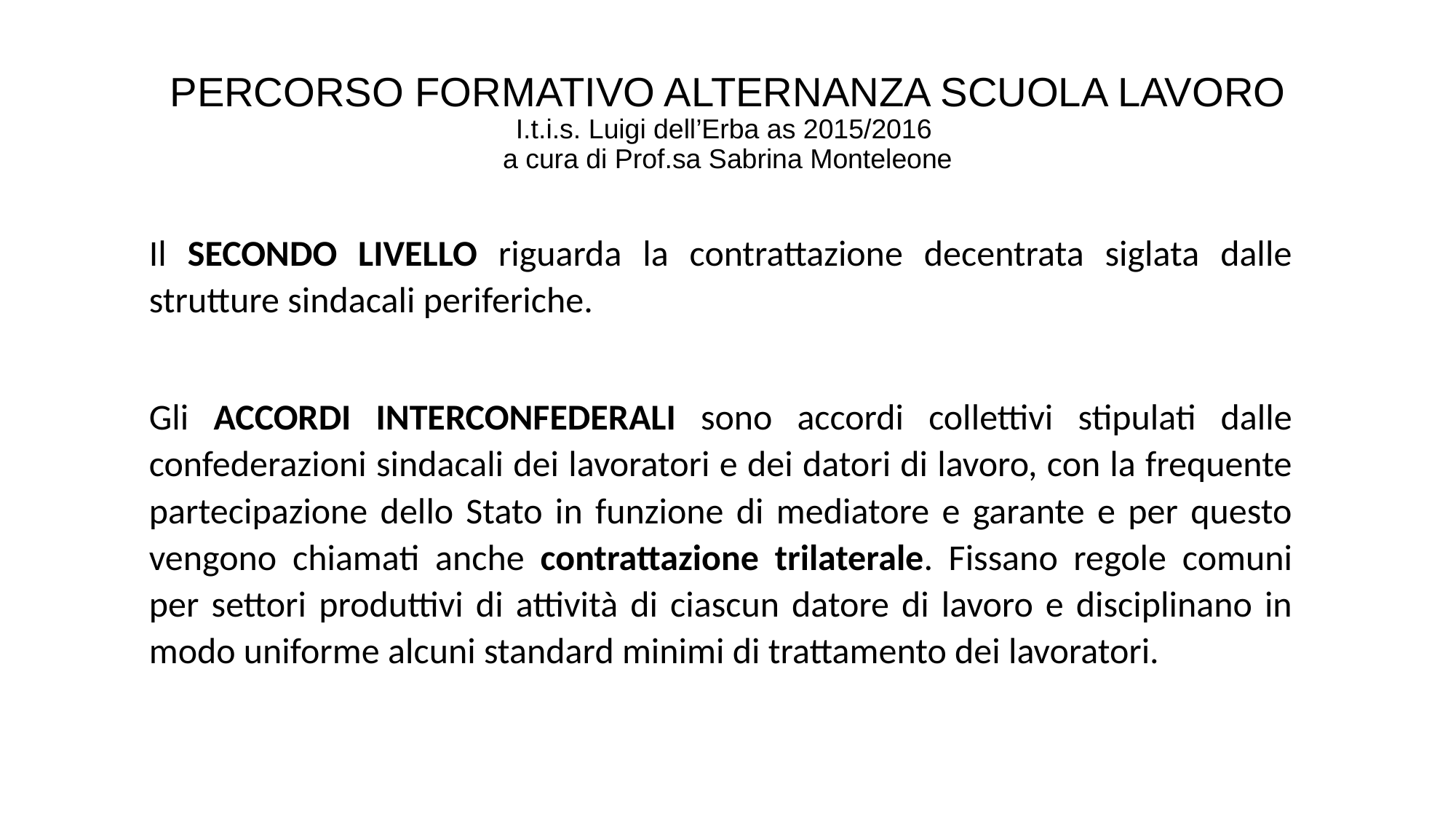

# PERCORSO FORMATIVO ALTERNANZA SCUOLA LAVORO I.t.i.s. Luigi dell’Erba as 2015/2016 a cura di Prof.sa Sabrina Monteleone
Il SECONDO LIVELLO riguarda la contrattazione decentrata siglata dalle strutture sindacali periferiche.

Gli ACCORDI INTERCONFEDERALI sono accordi collettivi stipulati dalle confederazioni sindacali dei lavoratori e dei datori di lavoro, con la frequente partecipazione dello Stato in funzione di mediatore e garante e per questo vengono chiamati anche contrattazione trilaterale. Fissano regole comuni per settori produttivi di attività di ciascun datore di lavoro e disciplinano in modo uniforme alcuni standard minimi di trattamento dei lavoratori.